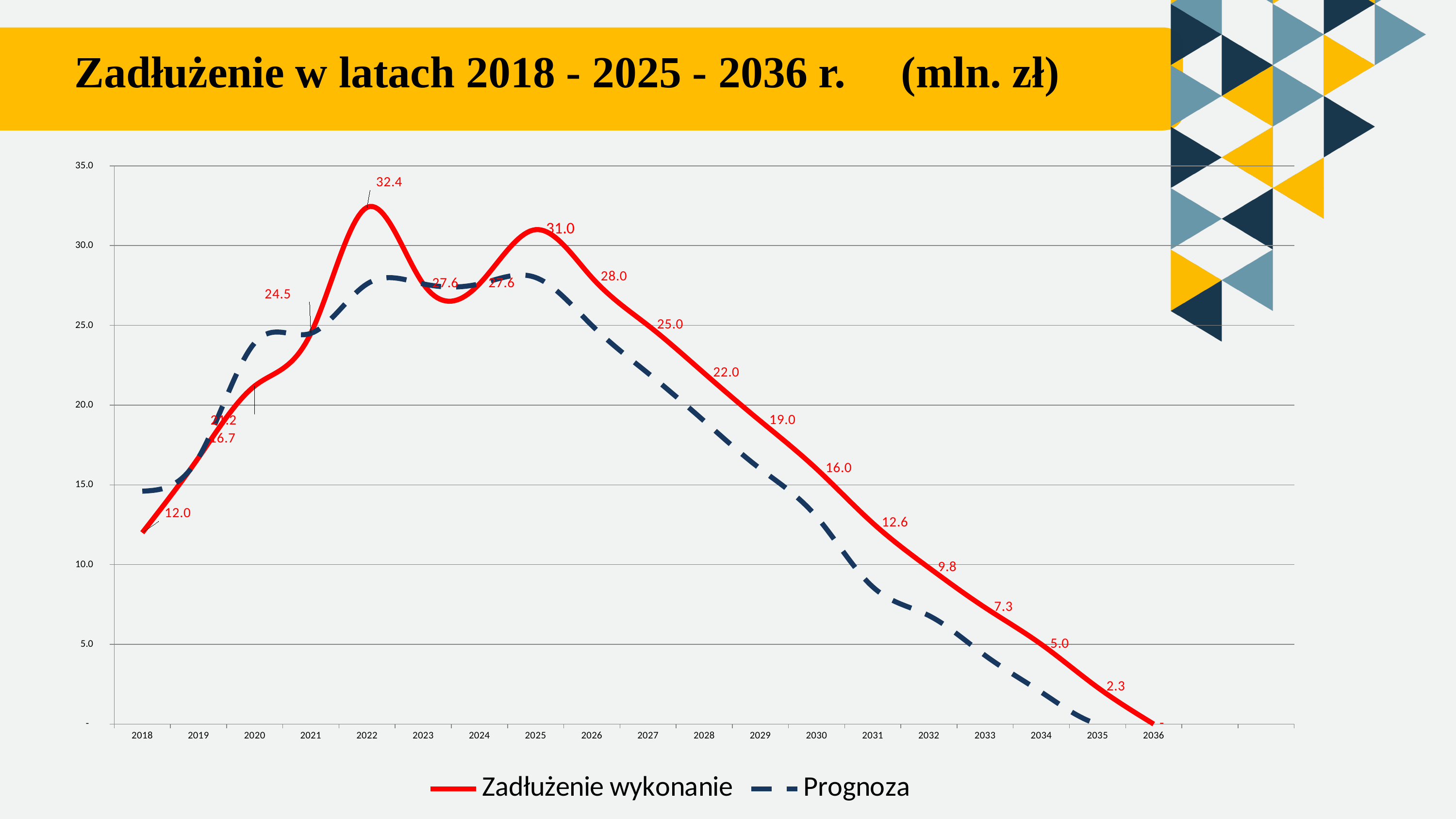

Zadłużenie w latach 2018 - 2025 - 2036 r.     (mln. zł)

### Chart

| Category | Zadłużenie wykonanie | Prognoza |
|---|---|---|
| 2018 | 12.0 | 14.6 |
| 2019 | 16.7 | 16.7 |
| 2020 | 21.2 | 23.9 |
| 2021 | 24.5 | 24.5 |
| 2022 | 32.4 | 27.6 |
| 2023 | 27.6 | 27.6 |
| 2024 | 27.6 | 27.6 |
| 2025 | 31.0 | 28.0 |
| 2026 | 28.0 | 25.0 |
| 2027 | 25.0 | 22.0 |
| 2028 | 22.0 | 19.0 |
| 2029 | 19.0 | 16.0 |
| 2030 | 16.0 | 13.0 |
| 2031 | 12.6 | 8.6 |
| 2032 | 9.8 | 6.8 |
| 2033 | 7.3 | 4.3 |
| 2034 | 5.0 | 2.0 |
| 2035 | 2.3 | 0.0 |
| 2036 | 0.0 | 0.0 |
|  | None | None |
|  | None | None |